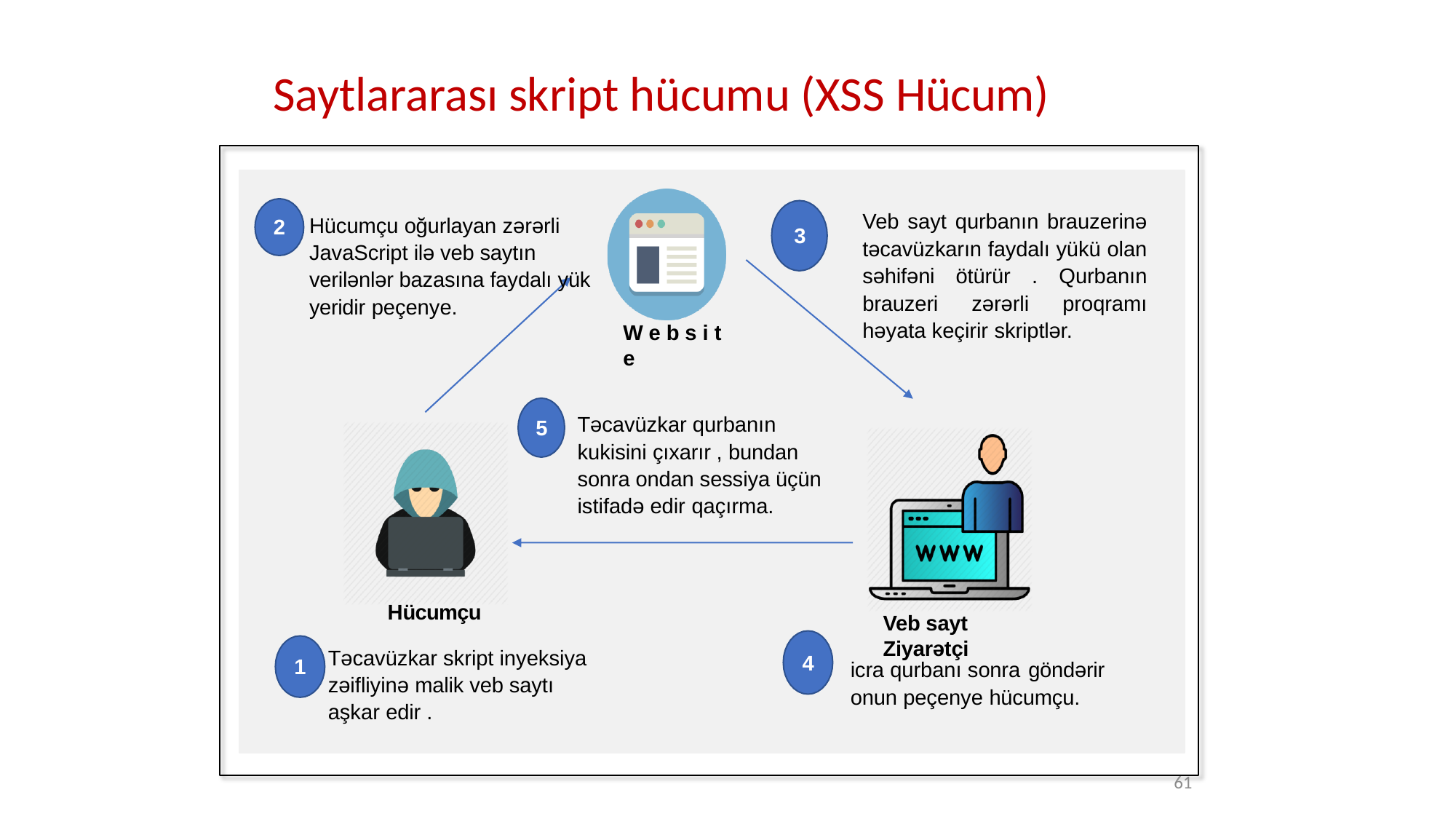

# Saytlararası skript hücumu (XSS Hücum)

Veb sayt qurbanın brauzerinə təcavüzkarın faydalı yükü olan səhifəni ötürür . Qurbanın brauzeri zərərli proqramı həyata keçirir skriptlər.
Hücumçu oğurlayan zərərli JavaScript ilə veb saytın verilənlər bazasına faydalı yük yeridir peçenye.
2
3
W e b s i t e

Təcavüzkar qurbanın kukisini çıxarır , bundan sonra ondan sessiya üçün istifadə edir qaçırma.
5
Hücumçu
Veb sayt Ziyarətçi

Təcavüzkar skript inyeksiya zəifliyinə malik veb saytı aşkar edir .
4
1
icra qurbanı sonra göndərir
onun peçenye​ hücumçu.
61